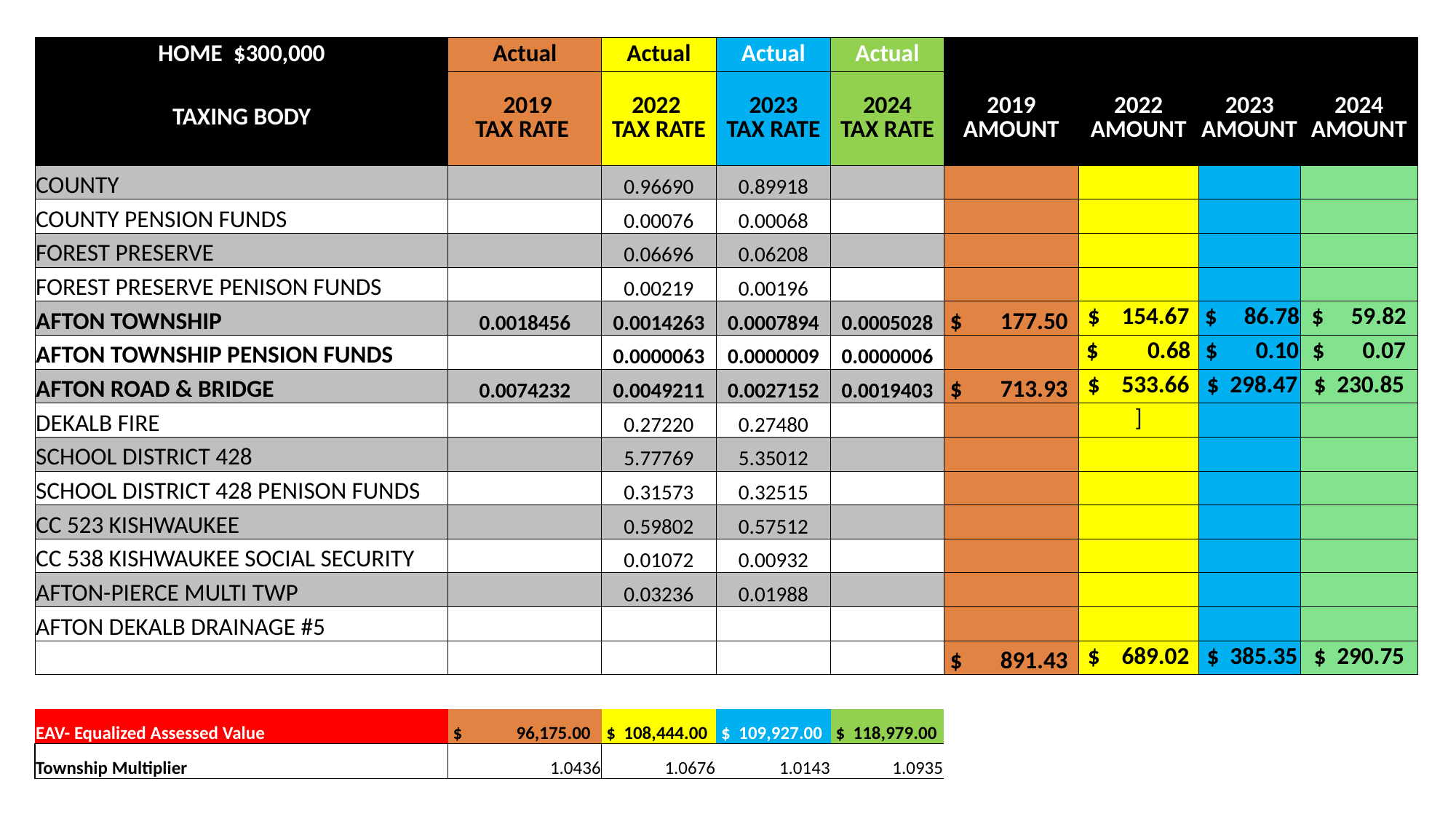

| HOME $300,000 | Actual | Actual | Actual | Actual |  |  |  |  |
| --- | --- | --- | --- | --- | --- | --- | --- | --- |
| TAXING BODY | 2019 TAX RATE | 2022 TAX RATE | 2023 TAX RATE | 2024 TAX RATE | 2019 AMOUNT | 2022 AMOUNT | 2023 AMOUNT | 2024 AMOUNT |
| COUNTY |  | 0.96690 | 0.89918 |  |  |  |  |  |
| COUNTY PENSION FUNDS |  | 0.00076 | 0.00068 |  |  |  |  |  |
| FOREST PRESERVE |  | 0.06696 | 0.06208 |  |  |  |  |  |
| FOREST PRESERVE PENISON FUNDS |  | 0.00219 | 0.00196 |  |  |  |  |  |
| AFTON TOWNSHIP | 0.0018456 | 0.0014263 | 0.0007894 | 0.0005028 | $ 177.50 | $ 154.67 | $ 86.78 | $ 59.82 |
| AFTON TOWNSHIP PENSION FUNDS |  | 0.0000063 | 0.0000009 | 0.0000006 |  | $ 0.68 | $ 0.10 | $ 0.07 |
| AFTON ROAD & BRIDGE | 0.0074232 | 0.0049211 | 0.0027152 | 0.0019403 | $ 713.93 | $ 533.66 | $ 298.47 | $ 230.85 |
| DEKALB FIRE |  | 0.27220 | 0.27480 |  |  | ] |  |  |
| SCHOOL DISTRICT 428 |  | 5.77769 | 5.35012 |  |  |  |  |  |
| SCHOOL DISTRICT 428 PENISON FUNDS |  | 0.31573 | 0.32515 |  |  |  |  |  |
| CC 523 KISHWAUKEE |  | 0.59802 | 0.57512 |  |  |  |  |  |
| CC 538 KISHWAUKEE SOCIAL SECURITY |  | 0.01072 | 0.00932 |  |  |  |  |  |
| AFTON-PIERCE MULTI TWP |  | 0.03236 | 0.01988 |  |  |  |  |  |
| AFTON DEKALB DRAINAGE #5 |  |  |  |  |  |  |  |  |
|  |  |  |  |  | $ 891.43 | $ 689.02 | $ 385.35 | $ 290.75 |
|  |  |  |  |  |  |  |  |  |
| EAV- Equalized Assessed Value | $ 96,175.00 | $ 108,444.00 | $ 109,927.00 | $ 118,979.00 |  |  |  |  |
| Township Multiplier | 1.0436 | 1.0676 | 1.0143 | 1.0935 |  |  |  |  |